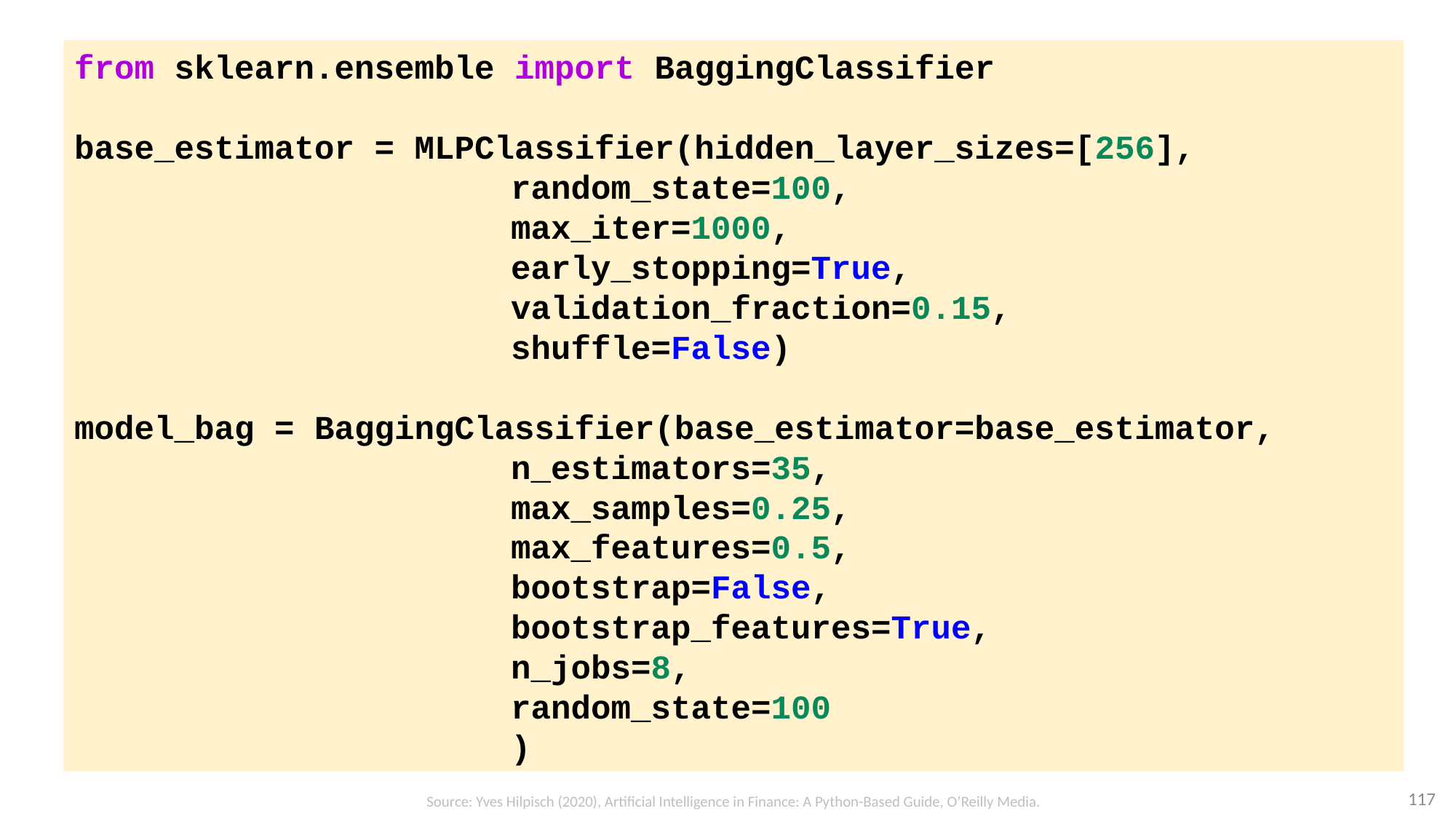

from sklearn.ensemble import BaggingClassifier
base_estimator = MLPClassifier(hidden_layer_sizes=[256],
random_state=100,
max_iter=1000,
early_stopping=True,
validation_fraction=0.15,
shuffle=False)
model_bag = BaggingClassifier(base_estimator=base_estimator,
n_estimators=35,
max_samples=0.25,
max_features=0.5,
bootstrap=False,
bootstrap_features=True,
n_jobs=8,
random_state=100
)
117
Source: Yves Hilpisch (2020), Artificial Intelligence in Finance: A Python-Based Guide, O’Reilly Media.